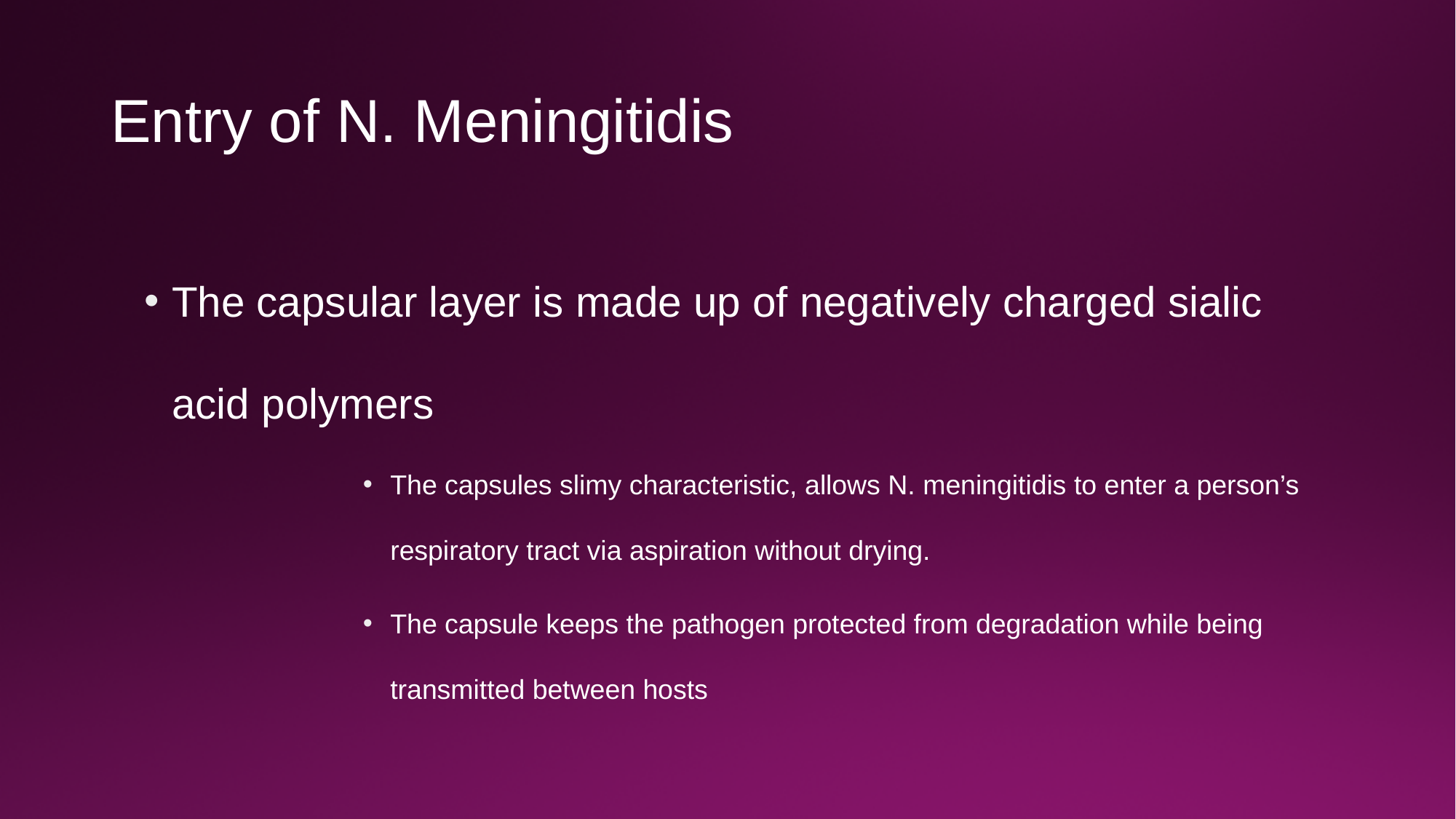

# Entry of N. Meningitidis
The capsular layer is made up of negatively charged sialic acid polymers
The capsules slimy characteristic, allows N. meningitidis to enter a person’s respiratory tract via aspiration without drying.
The capsule keeps the pathogen protected from degradation while being transmitted between hosts